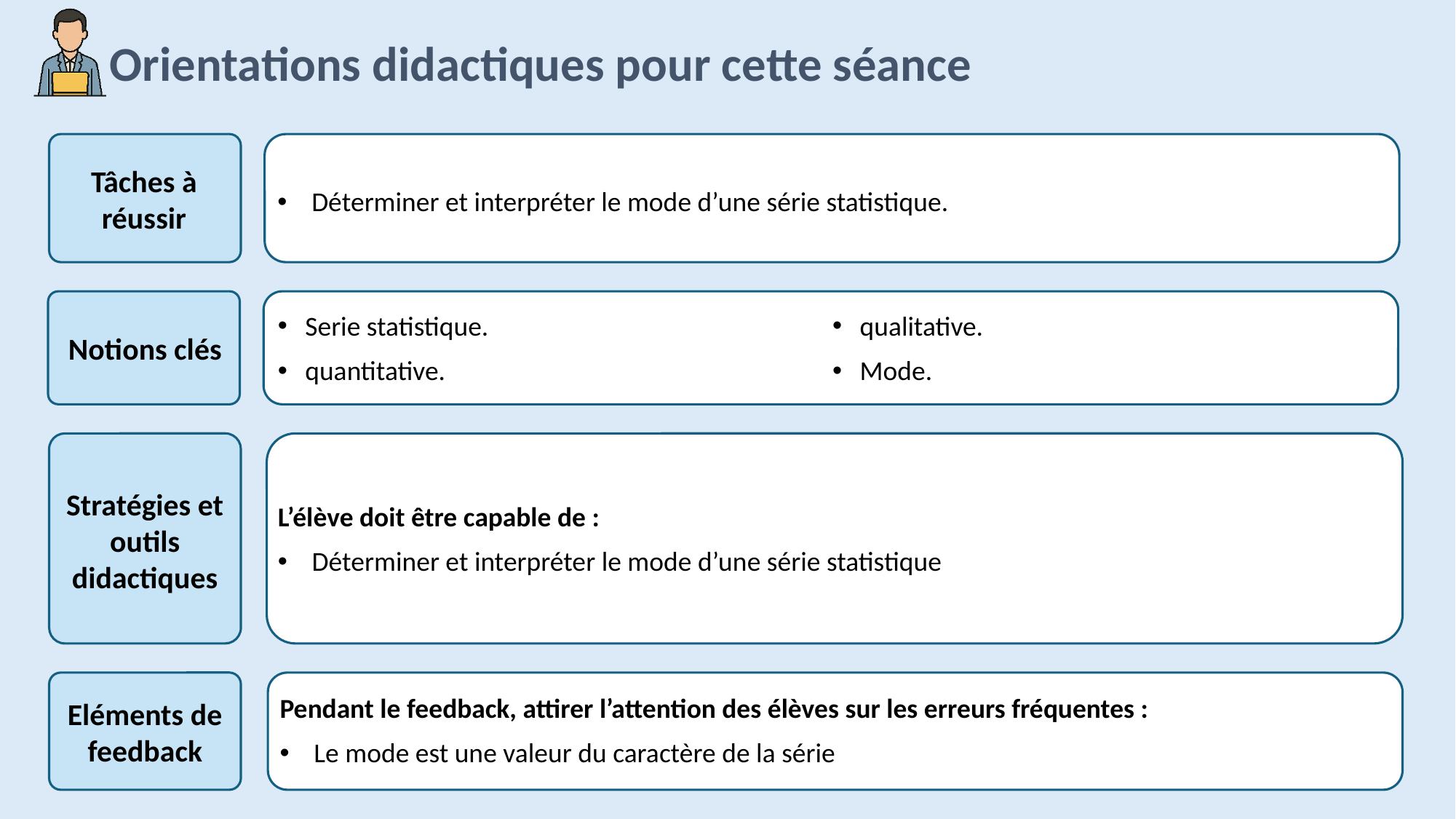

Déterminer et interpréter le mode d’une série statistique.

Serie statistique.
quantitative.
qualitative.
Mode.
L’élève doit être capable de :
Déterminer et interpréter le mode d’une série statistique
Pendant le feedback, attirer l’attention des élèves sur les erreurs fréquentes :
Le mode est une valeur du caractère de la série